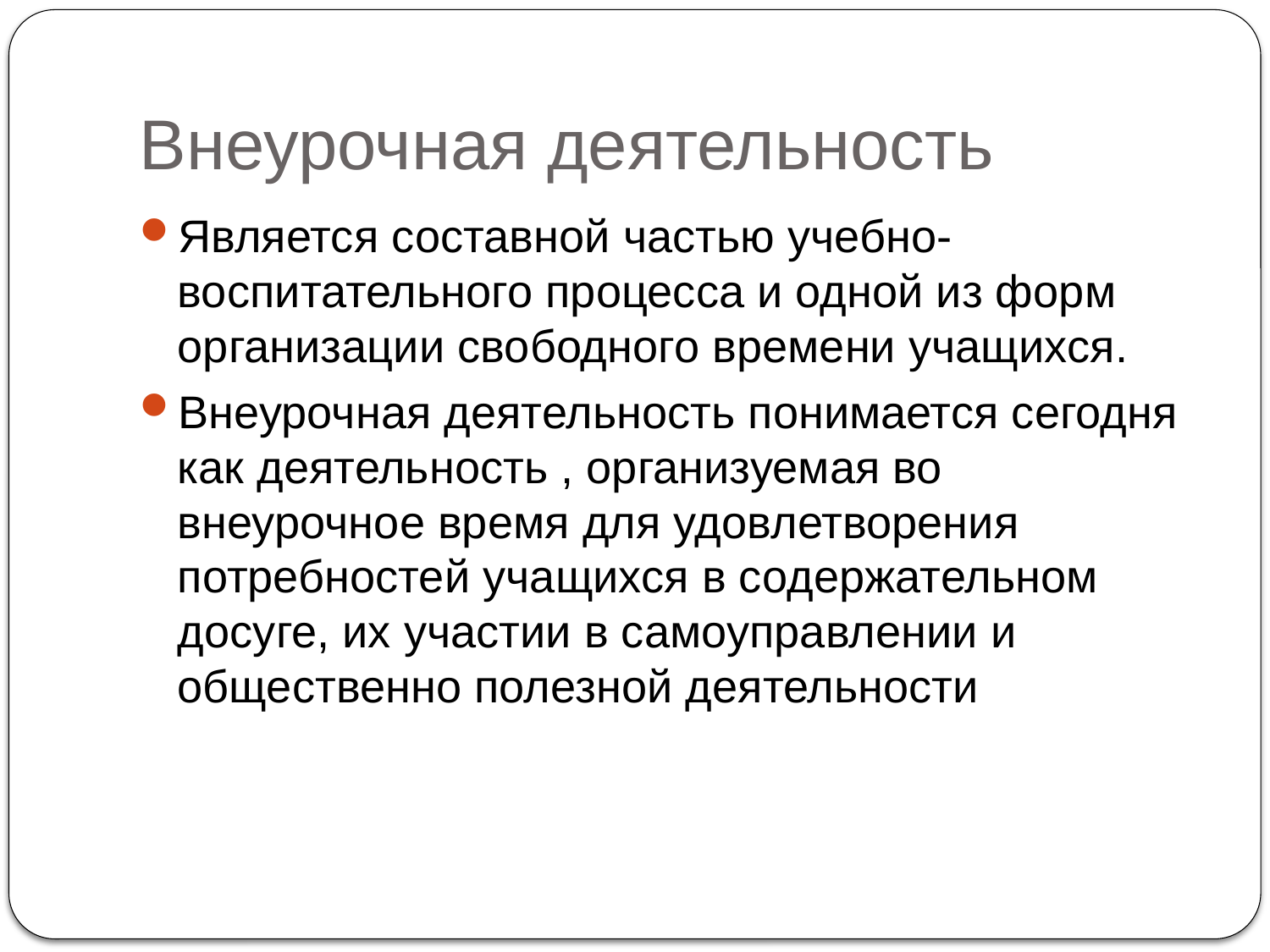

# Внеурочная деятельность
Является составной частью учебно-воспитательного процесса и одной из форм организации свободного времени учащихся.
Внеурочная деятельность понимается сегодня как деятельность , организуемая во внеурочное время для удовлетворения потребностей учащихся в содержательном досуге, их участии в самоуправлении и общественно полезной деятельности